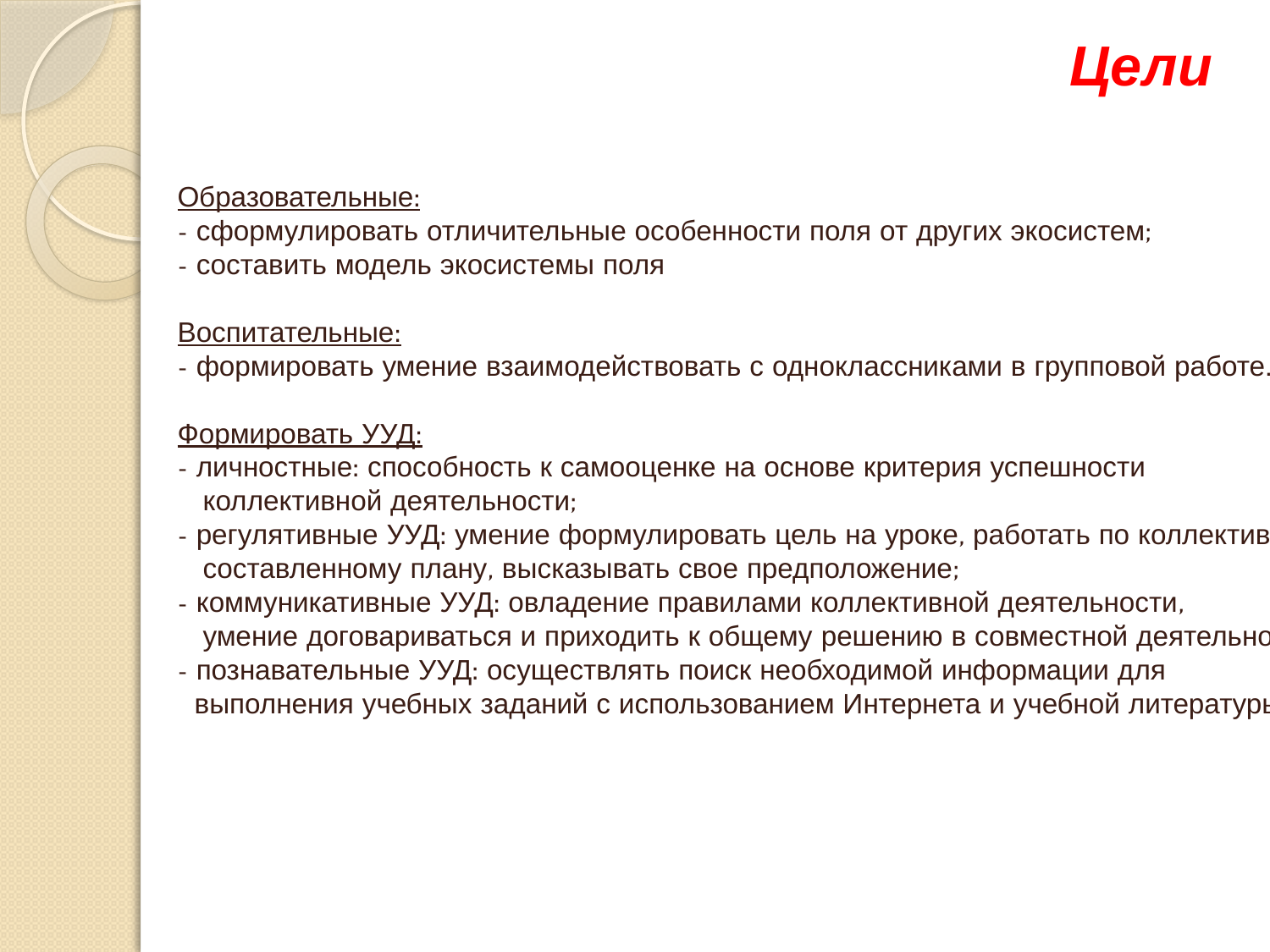

Цели
# Образовательные: - сформулировать отличительные особенности поля от других экосистем; - составить модель экосистемы поля Воспитательные: - формировать умение взаимодействовать с одноклассниками в групповой работе. Формировать УУД: - личностные: способность к самооценке на основе критерия успешности коллективной деятельности; - регулятивные УУД: умение формулировать цель на уроке, работать по коллективно составленному плану, высказывать свое предположение; - коммуникативные УУД: овладение правилами коллективной деятельности, умение договариваться и приходить к общему решению в совместной деятельности; - познавательные УУД: осуществлять поиск необходимой информации для выполнения учебных заданий с использованием Интернета и учебной литературы.